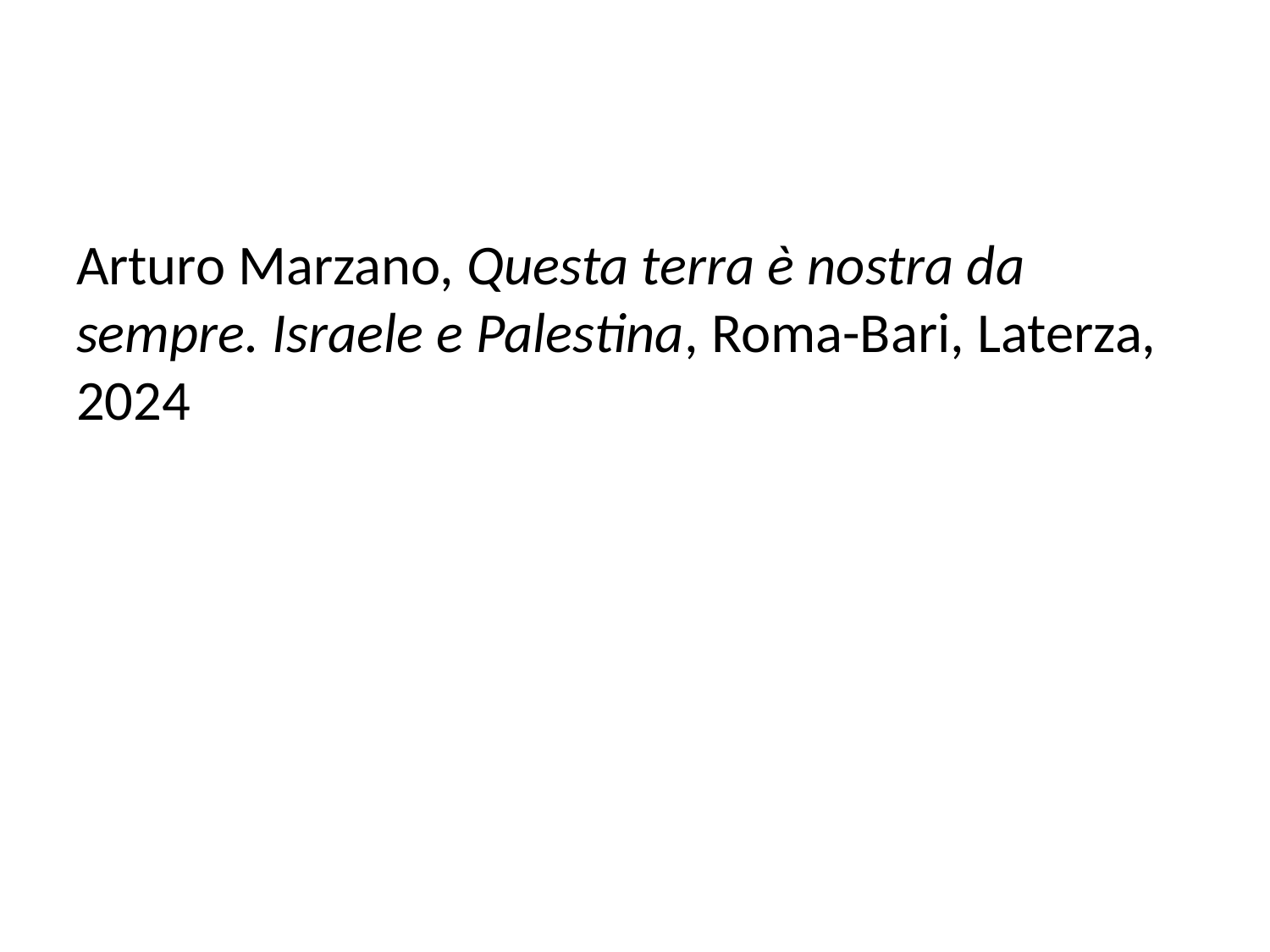

#
Arturo Marzano, Questa terra è nostra da sempre. Israele e Palestina, Roma-Bari, Laterza, 2024